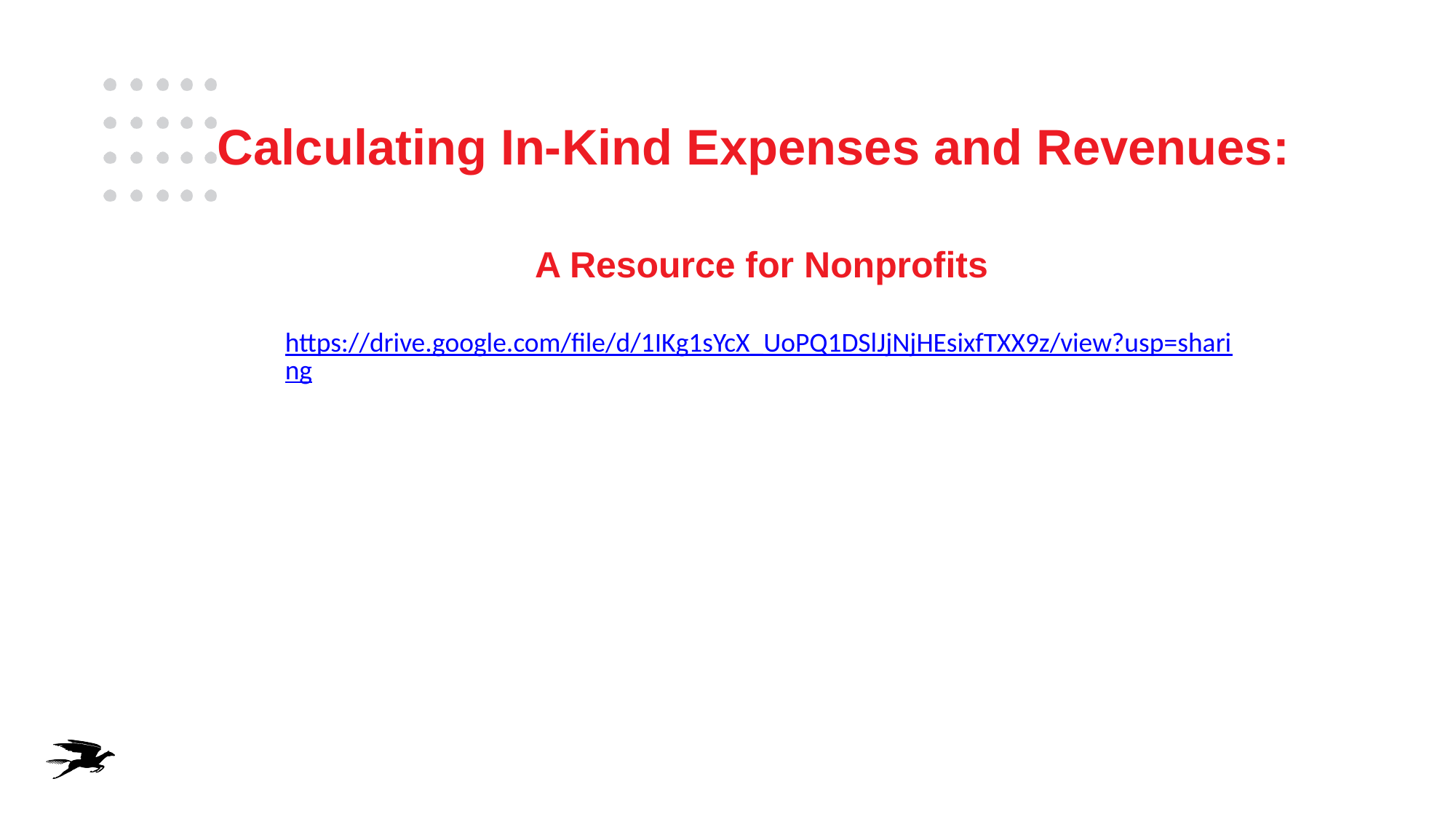

# Calculating In-Kind Expenses and Revenues:

A Resource for Nonprofits

https://drive.google.com/file/d/1IKg1sYcX_UoPQ1DSlJjNjHEsixfTXX9z/view?usp=sharing